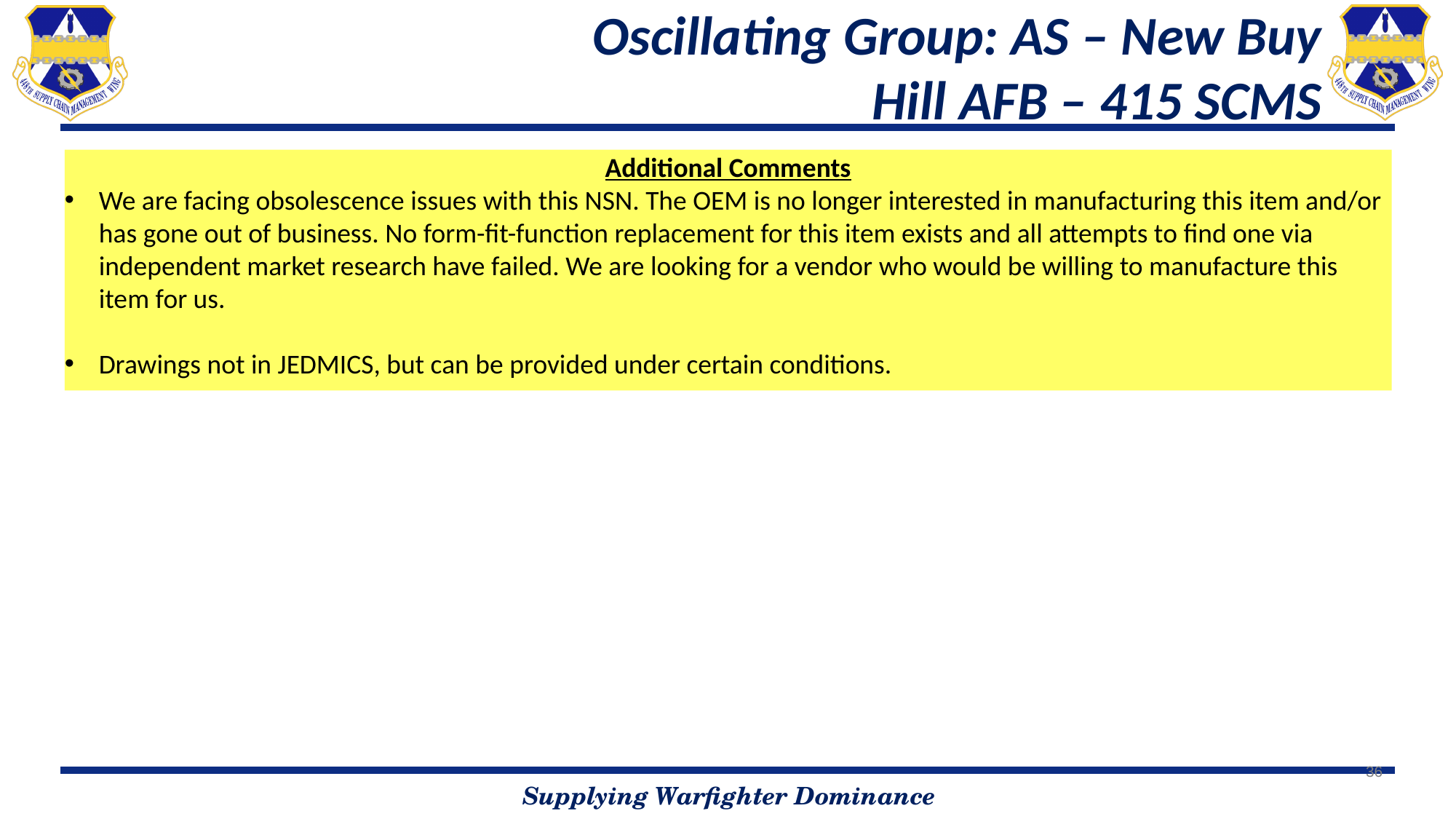

# Oscillating Group: AS – New Buy Hill AFB – 415 SCMS
Additional Comments
We are facing obsolescence issues with this NSN. The OEM is no longer interested in manufacturing this item and/or has gone out of business. No form-fit-function replacement for this item exists and all attempts to find one via independent market research have failed. We are looking for a vendor who would be willing to manufacture this item for us.

Drawings not in JEDMICS, but can be provided under certain conditions.

36